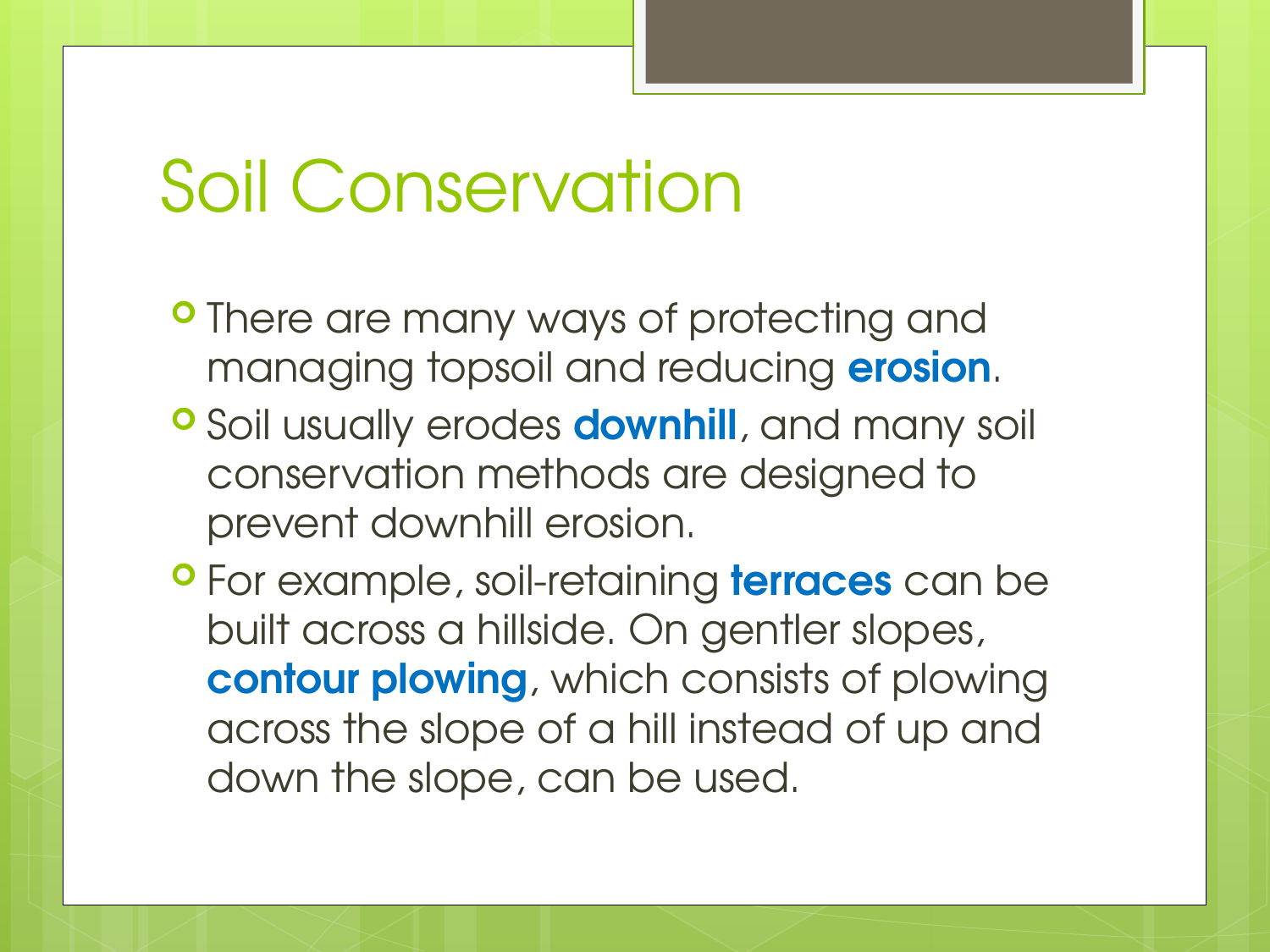

# Soil Conservation
There are many ways of protecting and managing topsoil and reducing erosion.
Soil usually erodes downhill, and many soil conservation methods are designed to prevent downhill erosion.
For example, soil-retaining terraces can be built across a hillside. On gentler slopes, contour plowing, which consists of plowing across the slope of a hill instead of up and down the slope, can be used.